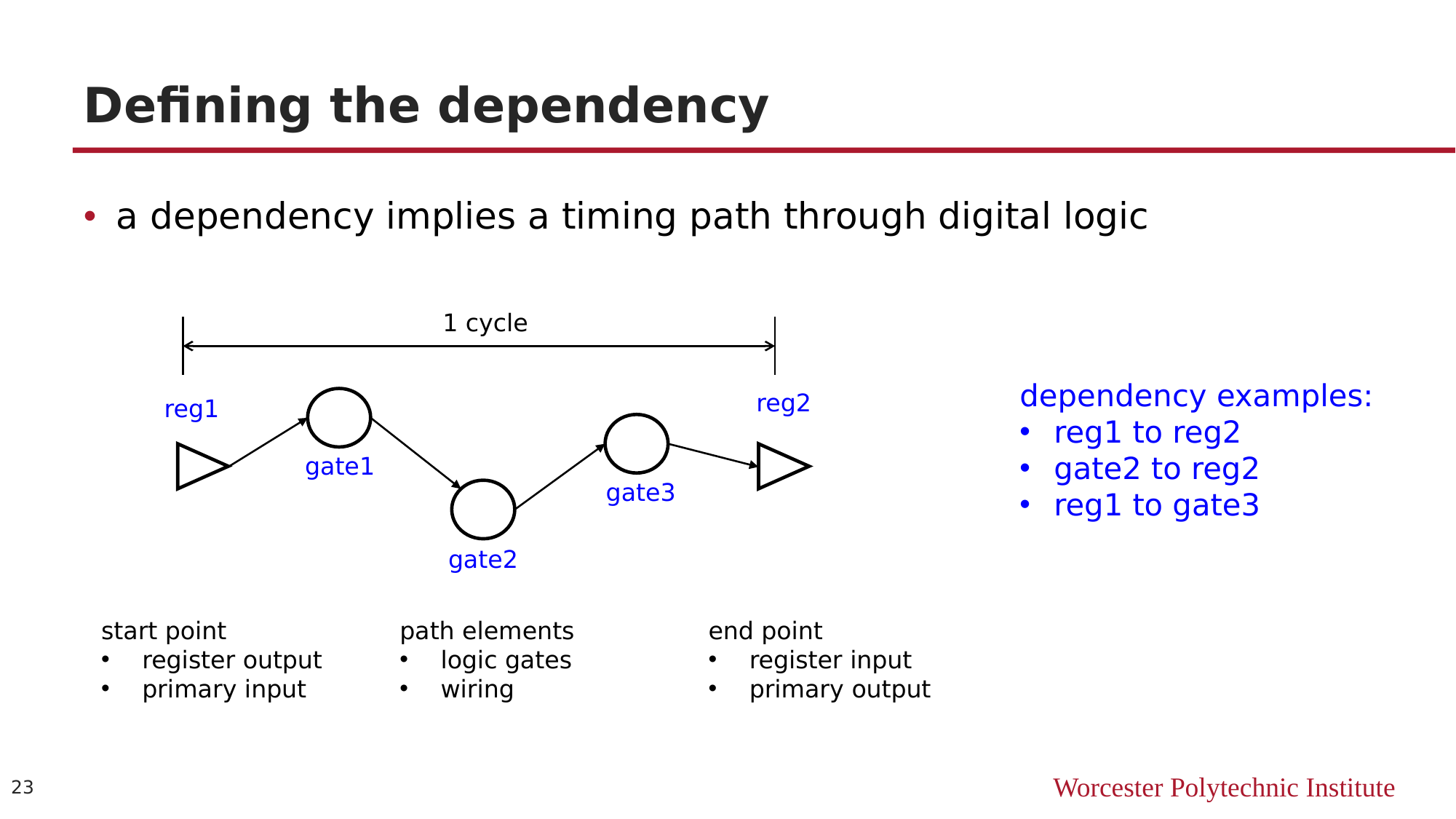

# Defining the dependency
a dependency implies a timing path through digital logic

1 cycle
dependency examples:
reg1 to reg2
gate2 to reg2
reg1 to gate3
reg2
reg1

gate1
gate3

gate2
start point
register output
primary input
path elements
logic gates
wiring
end point
register input
primary output
23